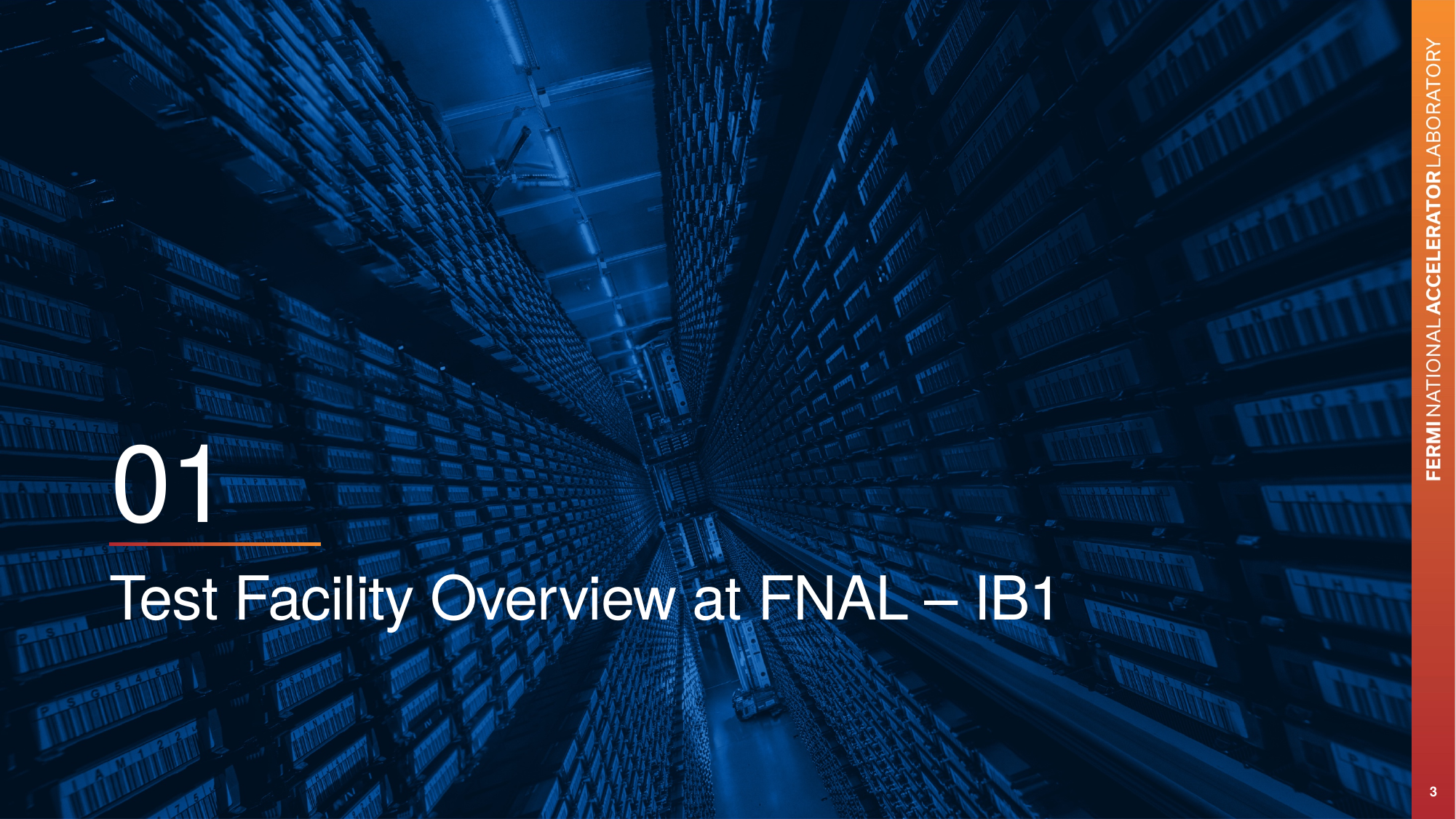

01
# Test Facility Overview at FNAL – IB1
3